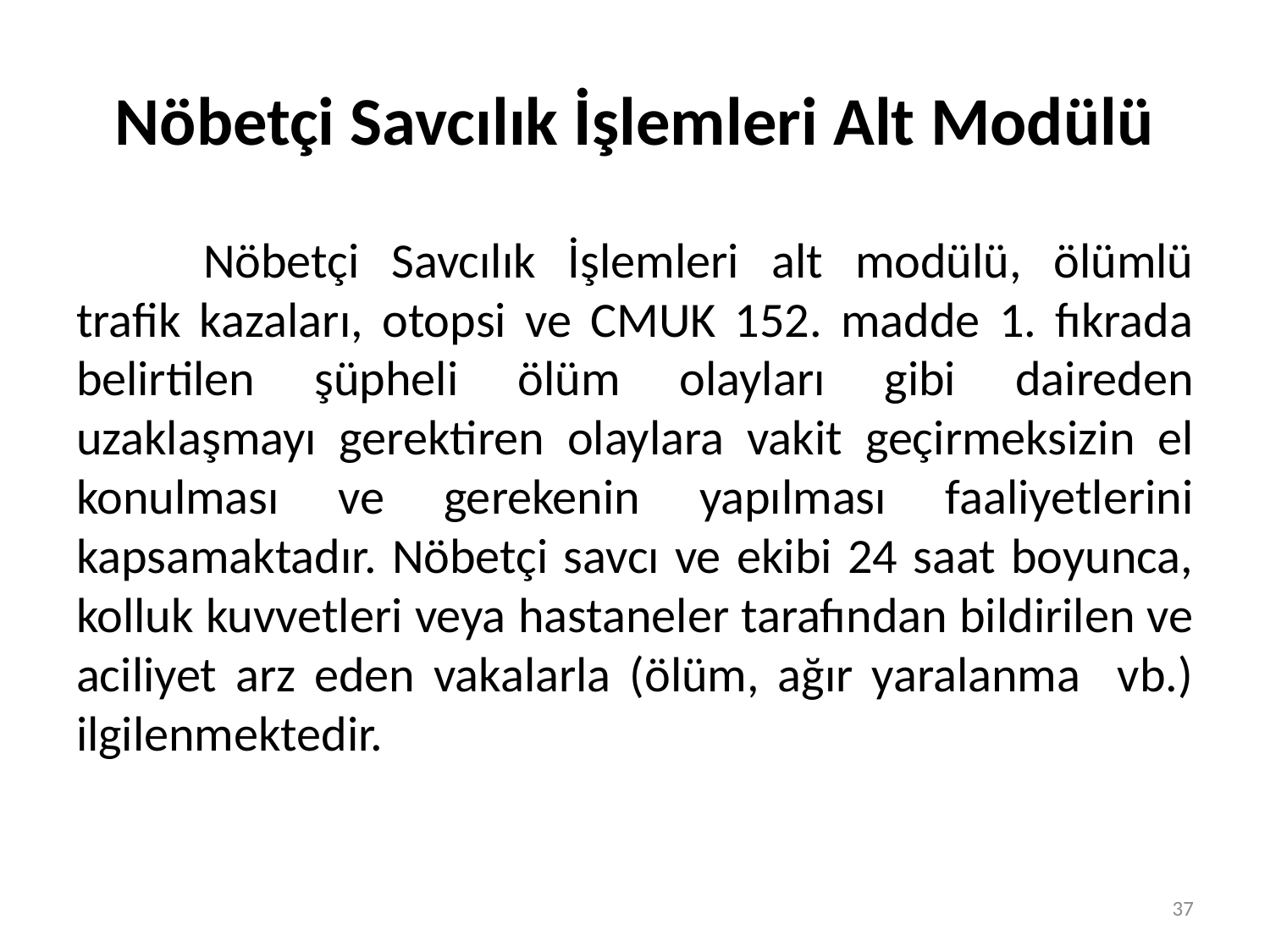

# Nöbetçi Savcılık İşlemleri Alt Modülü
	Nöbetçi Savcılık İşlemleri alt modülü, ölümlü trafik kazaları, otopsi ve CMUK 152. madde 1. fıkrada belirtilen şüpheli ölüm olayları gibi daireden uzaklaşmayı gerektiren olaylara vakit geçirmeksizin el konulması ve gerekenin yapılması faaliyetlerini kapsamaktadır. Nöbetçi savcı ve ekibi 24 saat boyunca, kolluk kuvvetleri veya hastaneler tarafından bildirilen ve aciliyet arz eden vakalarla (ölüm, ağır yaralanma  vb.) ilgilenmektedir.

37